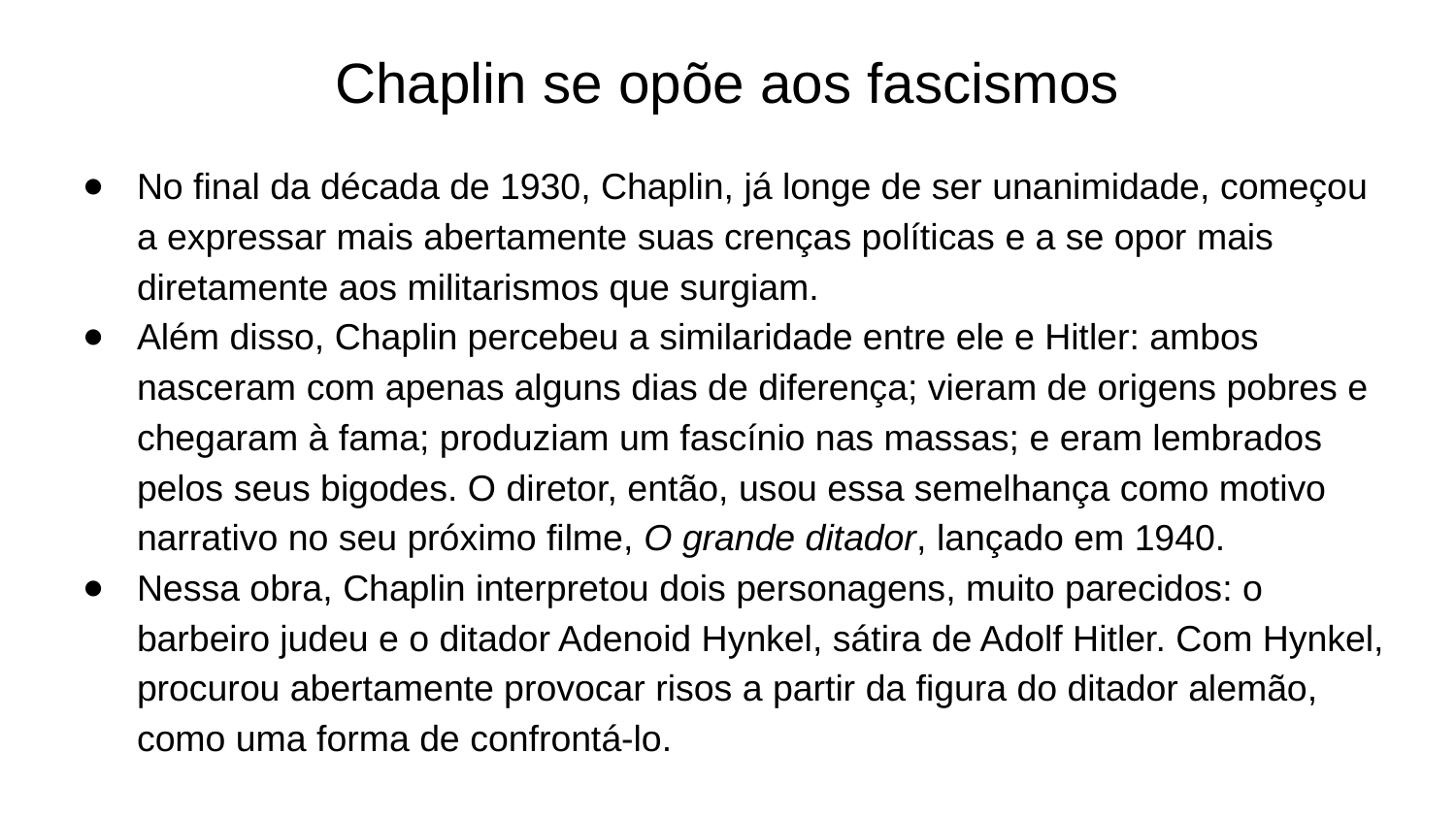

# Chaplin se opõe aos fascismos
No final da década de 1930, Chaplin, já longe de ser unanimidade, começou a expressar mais abertamente suas crenças políticas e a se opor mais diretamente aos militarismos que surgiam.
Além disso, Chaplin percebeu a similaridade entre ele e Hitler: ambos nasceram com apenas alguns dias de diferença; vieram de origens pobres e chegaram à fama; produziam um fascínio nas massas; e eram lembrados pelos seus bigodes. O diretor, então, usou essa semelhança como motivo narrativo no seu próximo filme, O grande ditador, lançado em 1940.
Nessa obra, Chaplin interpretou dois personagens, muito parecidos: o barbeiro judeu e o ditador Adenoid Hynkel, sátira de Adolf Hitler. Com Hynkel, procurou abertamente provocar risos a partir da figura do ditador alemão, como uma forma de confrontá-lo.